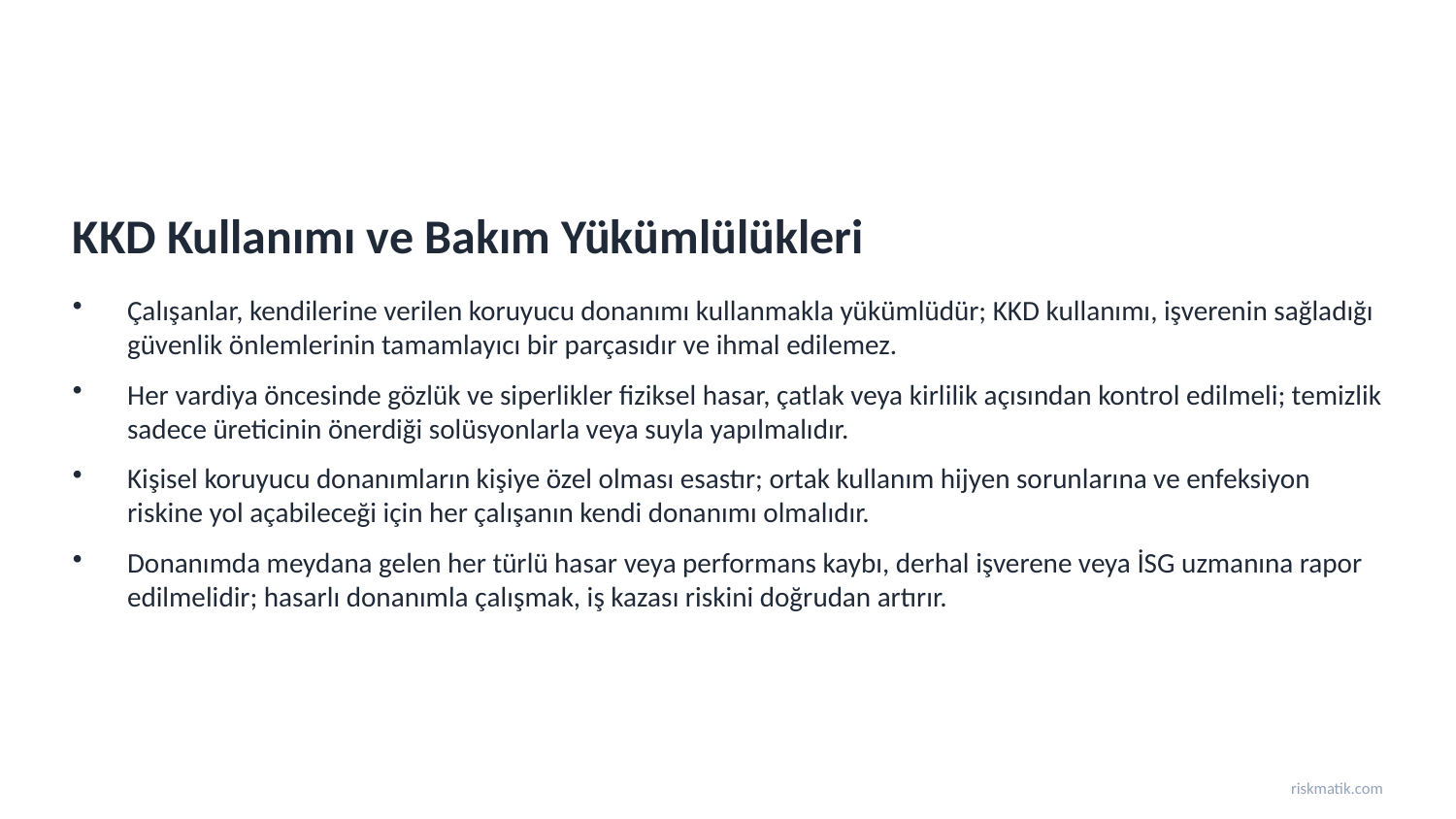

KKD Kullanımı ve Bakım Yükümlülükleri
Çalışanlar, kendilerine verilen koruyucu donanımı kullanmakla yükümlüdür; KKD kullanımı, işverenin sağladığı güvenlik önlemlerinin tamamlayıcı bir parçasıdır ve ihmal edilemez.
Her vardiya öncesinde gözlük ve siperlikler fiziksel hasar, çatlak veya kirlilik açısından kontrol edilmeli; temizlik sadece üreticinin önerdiği solüsyonlarla veya suyla yapılmalıdır.
Kişisel koruyucu donanımların kişiye özel olması esastır; ortak kullanım hijyen sorunlarına ve enfeksiyon riskine yol açabileceği için her çalışanın kendi donanımı olmalıdır.
Donanımda meydana gelen her türlü hasar veya performans kaybı, derhal işverene veya İSG uzmanına rapor edilmelidir; hasarlı donanımla çalışmak, iş kazası riskini doğrudan artırır.
riskmatik.com